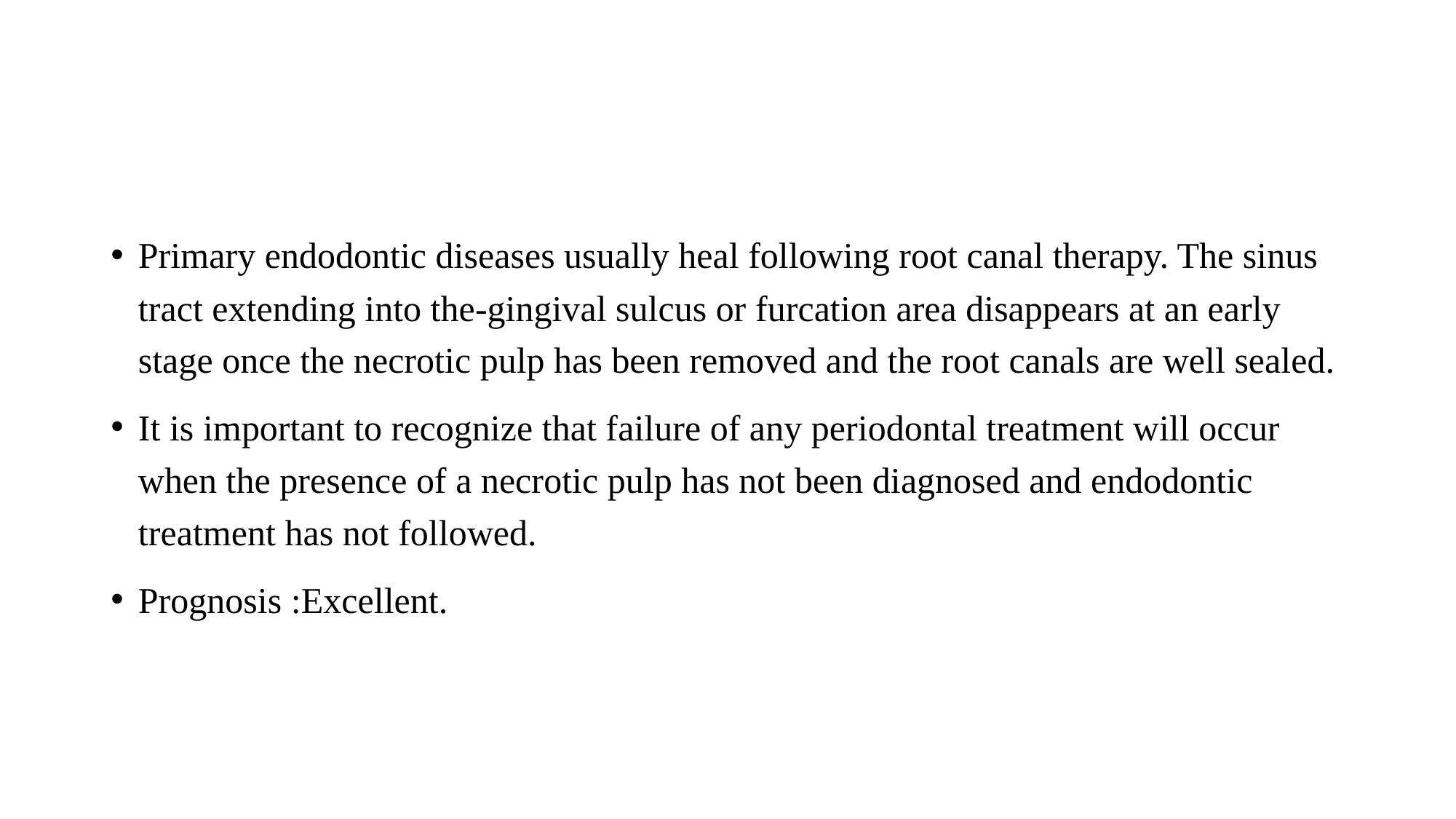

#
Primary endodontic diseases usually heal following root canal therapy. The sinus tract extending into the-gingival sulcus or furcation area disappears at an early stage once the necrotic pulp has been removed and the root canals are well sealed.
It is important to recognize that failure of any periodontal treatment will occur when the presence of a necrotic pulp has not been diagnosed and endodontic treatment has not followed.
Prognosis :Excellent.